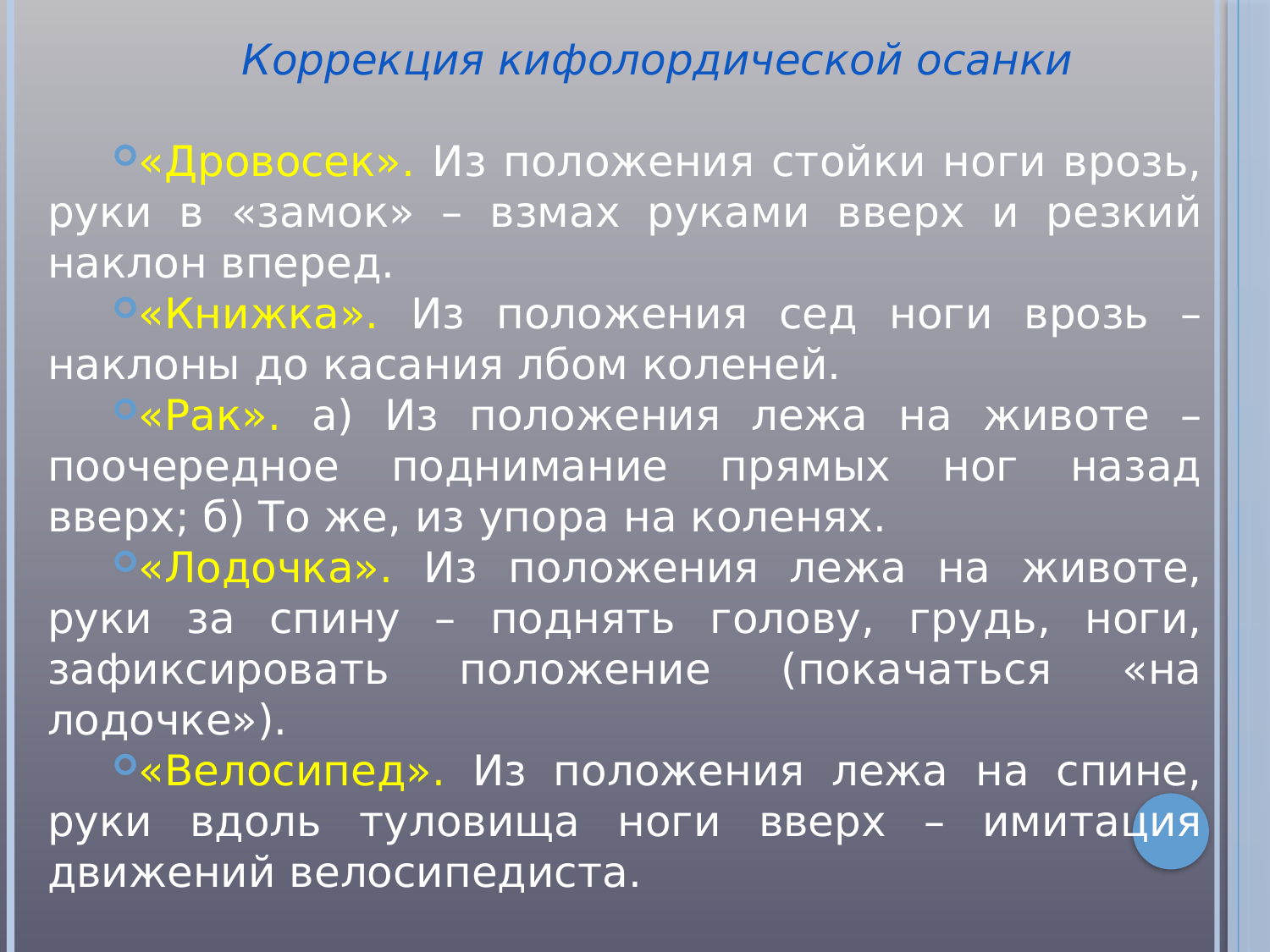

Коррекция кифолордической осанки

«Дровосек». Из положения стойки ноги врозь, руки в «замок» – взмах руками вверх и резкий наклон вперед.
«Книжка». Из положения сед ноги врозь – наклоны до касания лбом коленей.
«Рак». а) Из положения лежа на животе – поочередное поднимание прямых ног назад вверх; б) То же, из упора на коленях.
«Лодочка». Из положения лежа на животе, руки за спину – поднять голову, грудь, ноги, зафиксировать положение (покачаться «на лодочке»).
«Велосипед». Из положения лежа на спине, руки вдоль туловища ноги вверх – имитация движений велосипедиста.